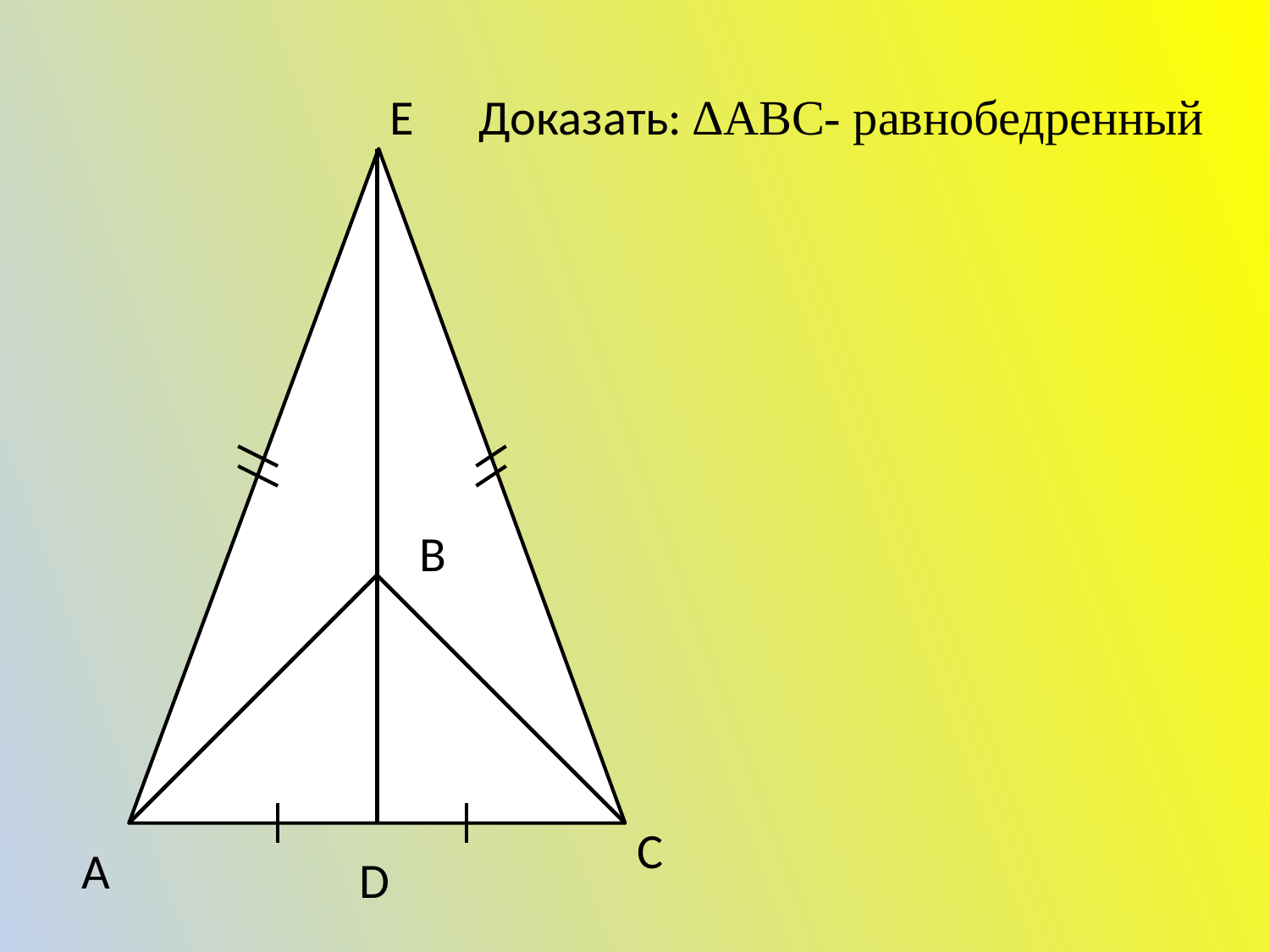

Е
Доказать: ∆АВС- равнобедренный

В
С
А
D